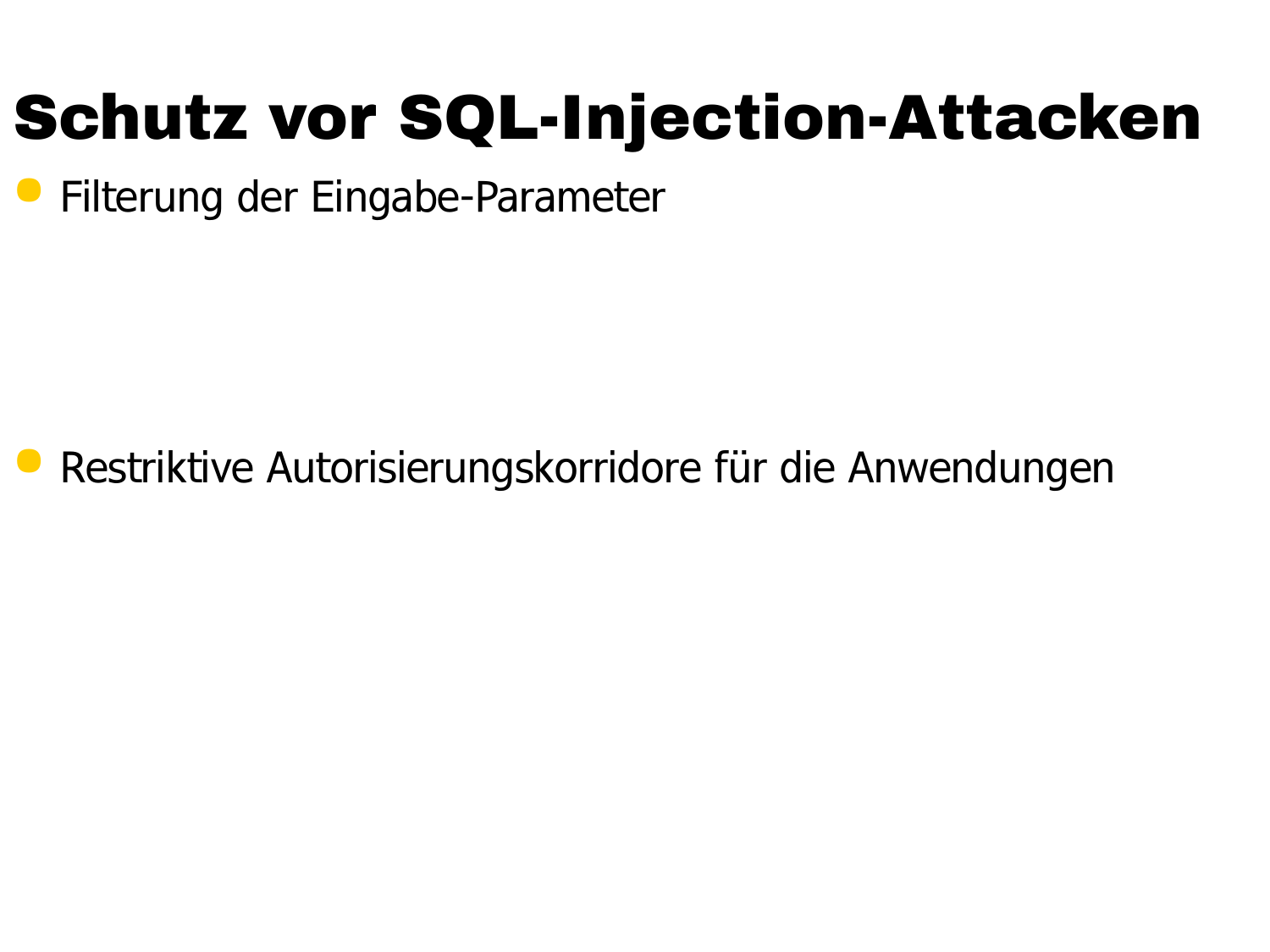

# Schutz vor SQL-Injection-Attacken
Filterung der Eingabe-Parameter

Restriktive Autorisierungskorridore für die Anwendungen